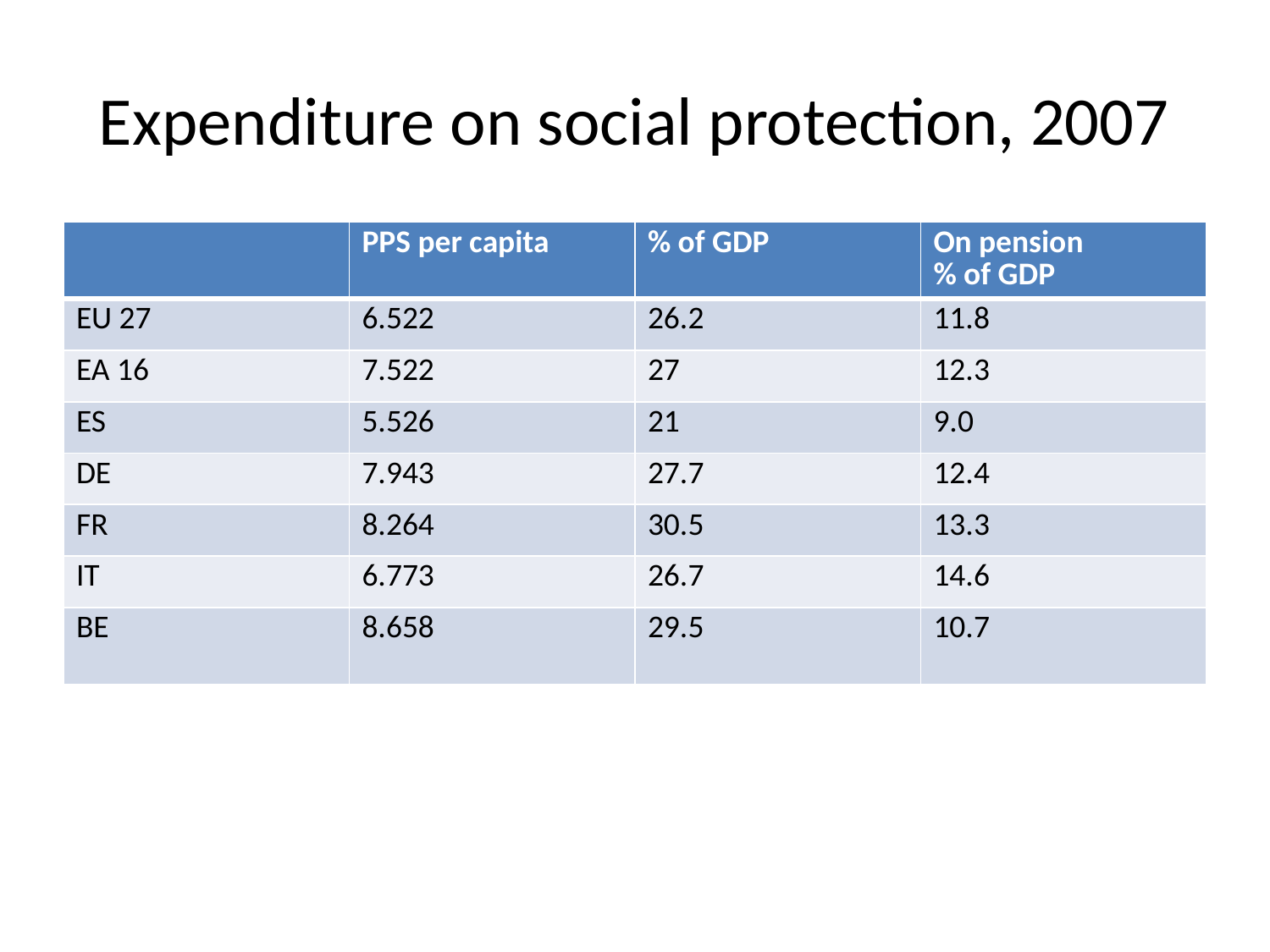

# Expenditure on social protection, 2007
|  | PPS per capita | % of GDP | On pension % of GDP |
| --- | --- | --- | --- |
| EU 27 | 6.522 | 26.2 | 11.8 |
| EA 16 | 7.522 | 27 | 12.3 |
| ES | 5.526 | 21 | 9.0 |
| DE | 7.943 | 27.7 | 12.4 |
| FR | 8.264 | 30.5 | 13.3 |
| IT | 6.773 | 26.7 | 14.6 |
| BE | 8.658 | 29.5 | 10.7 |